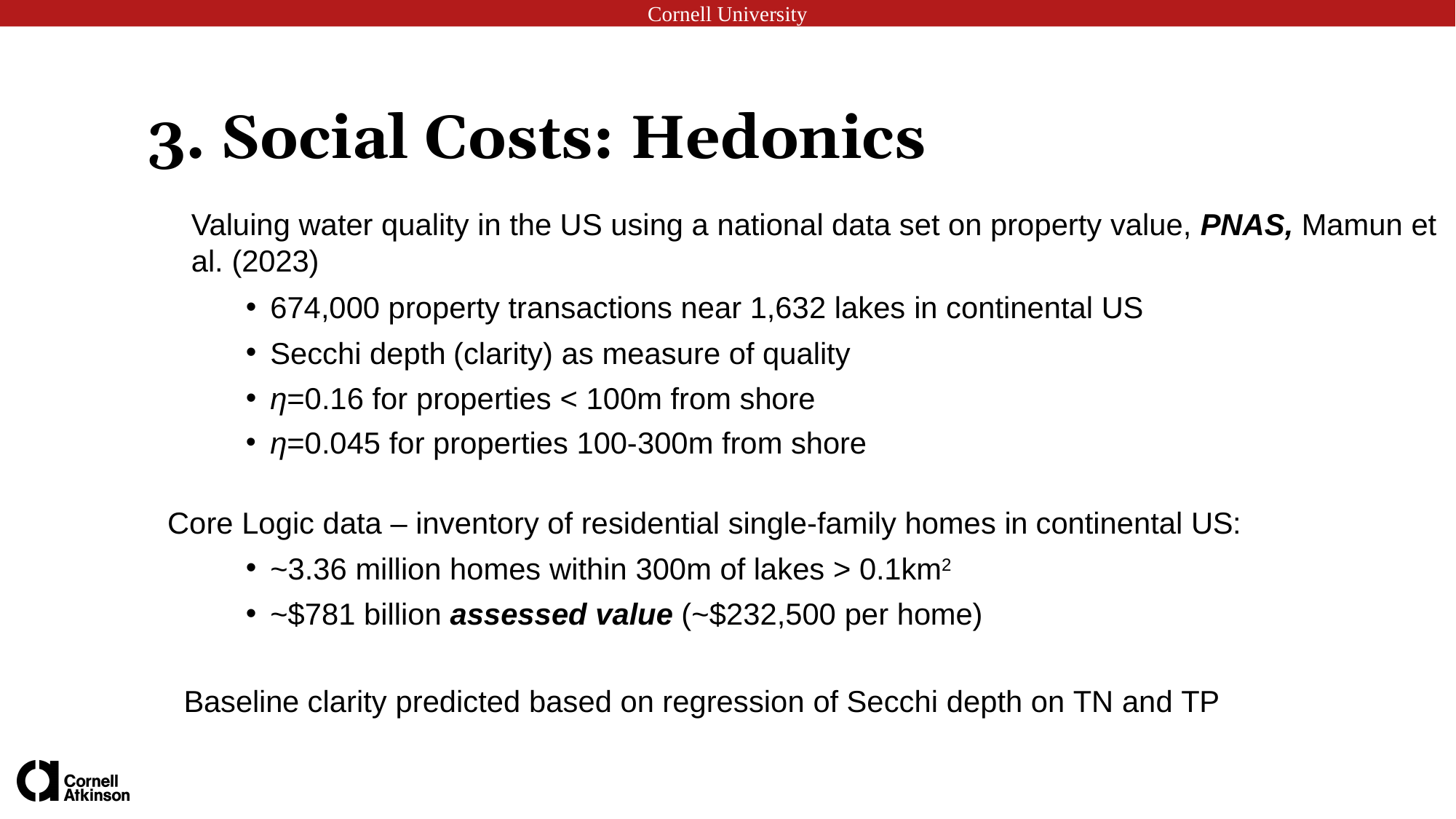

3. Social Costs: Hedonics
Valuing water quality in the US using a national data set on property value, PNAS, Mamun et al. (2023)
674,000 property transactions near 1,632 lakes in continental US
Secchi depth (clarity) as measure of quality
η=0.16 for properties < 100m from shore
η=0.045 for properties 100-300m from shore

Core Logic data – inventory of residential single-family homes in continental US:
~3.36 million homes within 300m of lakes > 0.1km2
~$781 billion assessed value (~$232,500 per home)

Baseline clarity predicted based on regression of Secchi depth on TN and TP